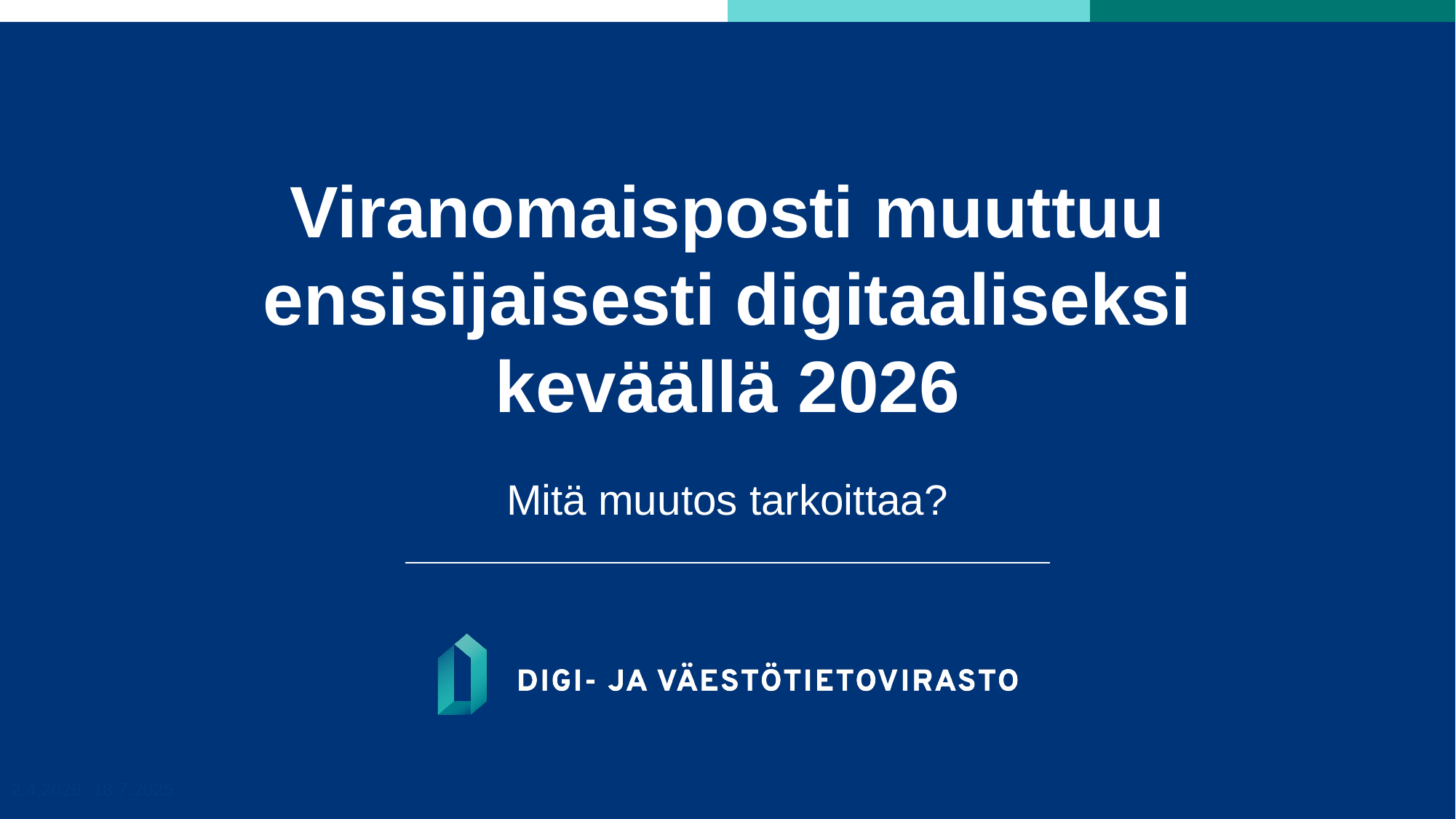

# Viranomaisposti muuttuu ensisijaisesti digitaaliseksi keväällä 2026
Mitä muutos tarkoittaa?
18.7.2025
2.4.2026